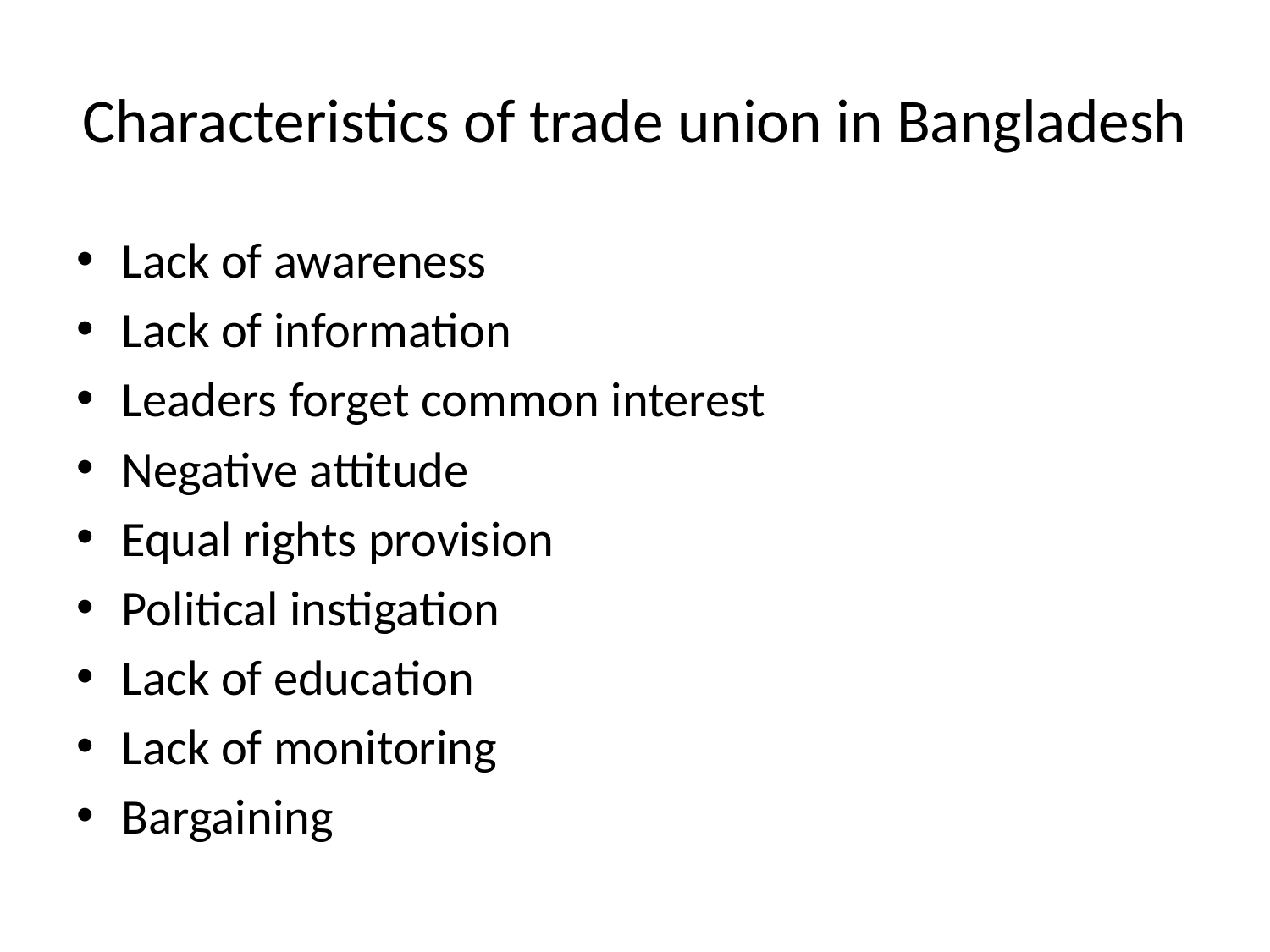

# Characteristics of trade union in Bangladesh
Lack of awareness
Lack of information
Leaders forget common interest
Negative attitude
Equal rights provision
Political instigation
Lack of education
Lack of monitoring
Bargaining